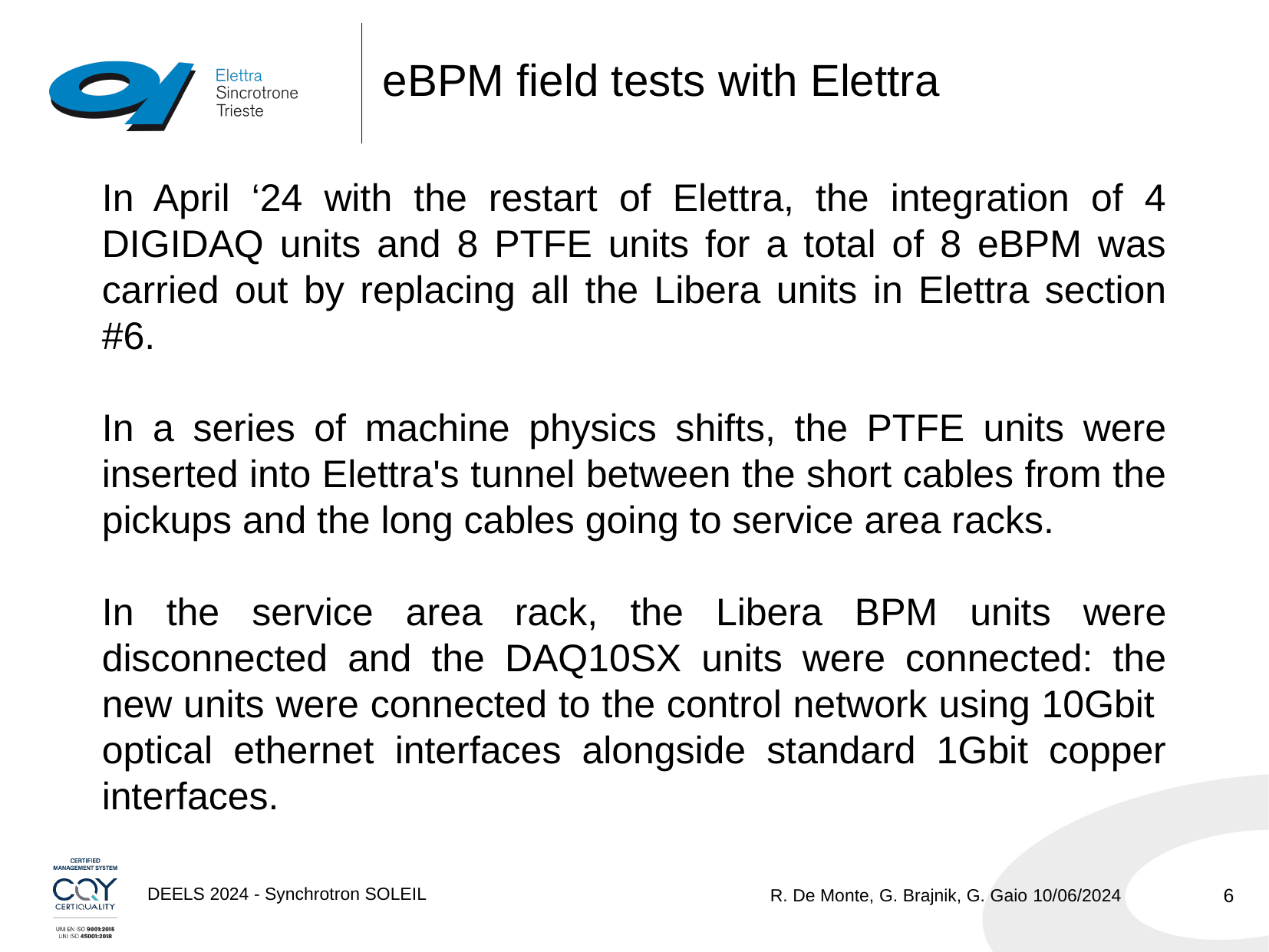

# eBPM field tests with Elettra
In April ‘24 with the restart of Elettra, the integration of 4 DIGIDAQ units and 8 PTFE units for a total of 8 eBPM was carried out by replacing all the Libera units in Elettra section #6.

In a series of machine physics shifts, the PTFE units were inserted into Elettra's tunnel between the short cables from the pickups and the long cables going to service area racks.

In the service area rack, the Libera BPM units were disconnected and the DAQ10SX units were connected: the new units were connected to the control network using 10Gbit  optical ethernet interfaces alongside standard 1Gbit copper interfaces.

6